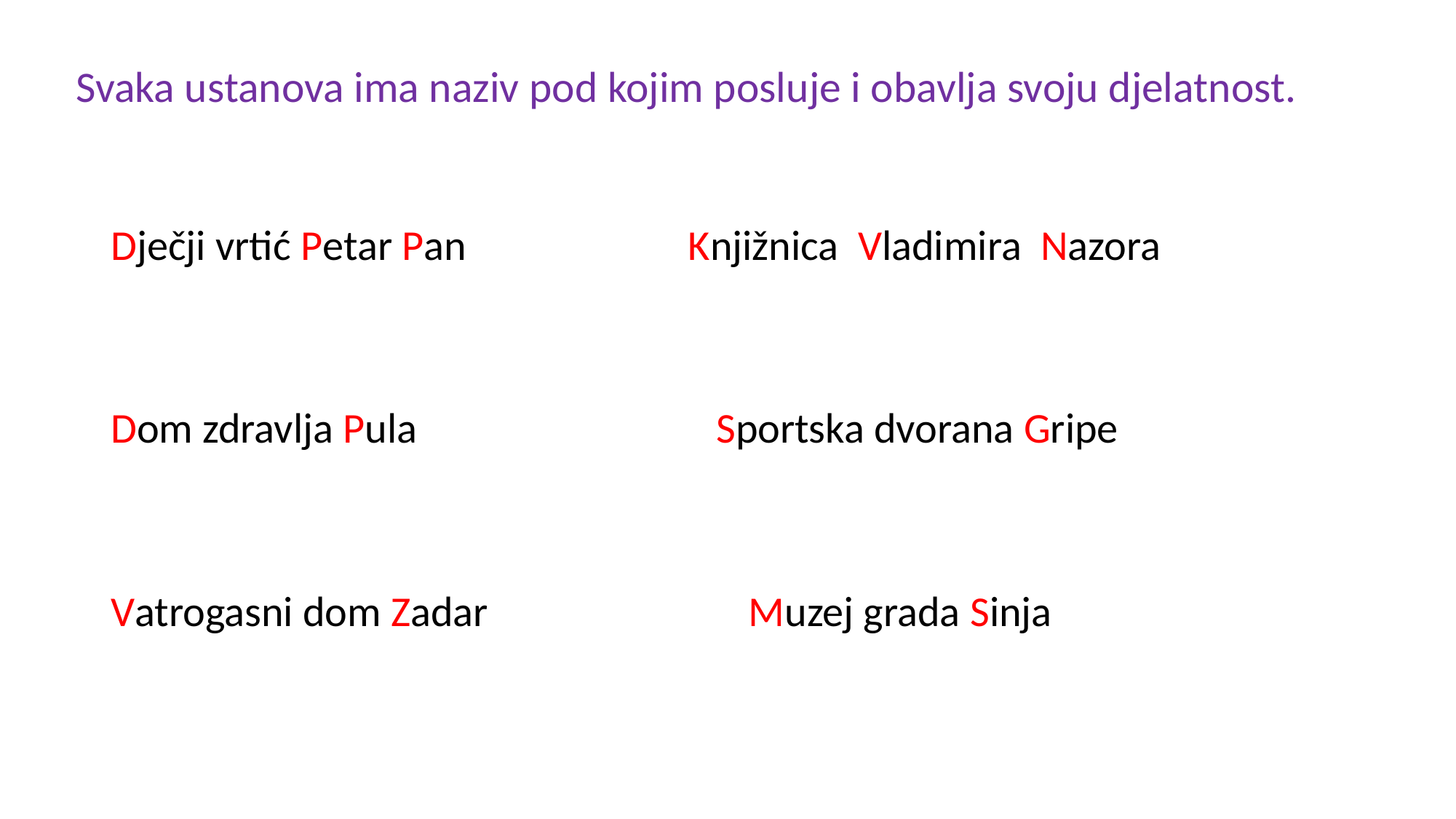

# Svaka ustanova ima naziv pod kojim posluje i obavlja svoju djelatnost.
Dječji vrtić Petar Pan                       Knjižnica  Vladimira  Nazora

Dom zdravlja Pula                               Sportska dvorana Gripe

Vatrogasni dom Zadar                           Muzej grada Sinja